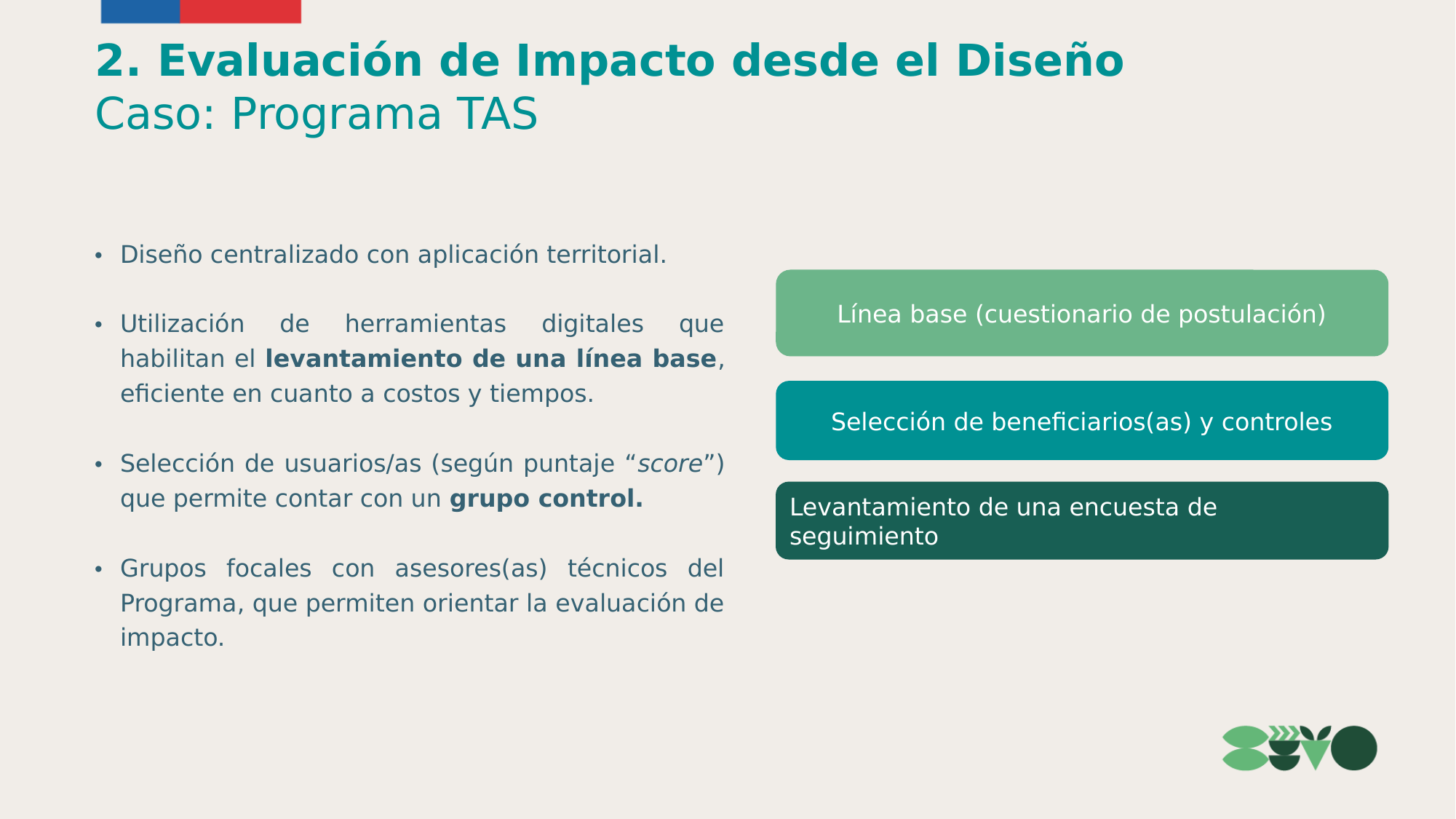

2. Evaluación de Impacto desde el Diseño
Caso: Programa TAS
Diseño centralizado con aplicación territorial.​

Utilización de herramientas digitales que habilitan el levantamiento de una línea base, eficiente en cuanto a costos y tiempos.​

Selección de usuarios/as (según puntaje “score”) que permite contar con un grupo control.​

Grupos focales con asesores(as) técnicos del Programa, que permiten orientar la evaluación de impacto.

Línea base (cuestionario de postulación)

Selección de beneficiarios(as) y controles

Levantamiento de una encuesta de seguimiento